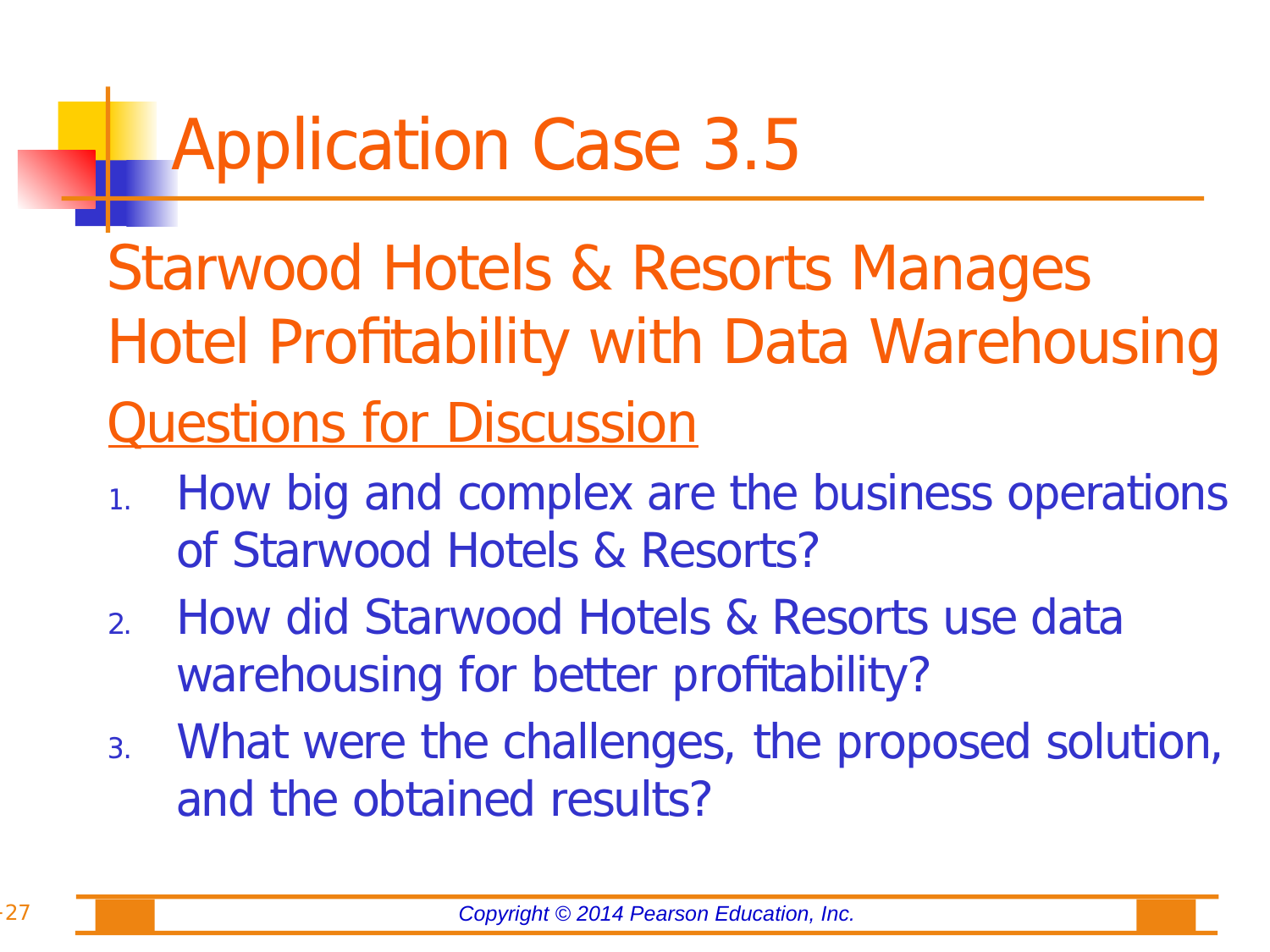

# Application Case 3.5
Starwood Hotels & Resorts Manages Hotel Profitability with Data Warehousing
Questions for Discussion
How big and complex are the business operations of Starwood Hotels & Resorts?
How did Starwood Hotels & Resorts use data warehousing for better profitability?
What were the challenges, the proposed solution, and the obtained results?